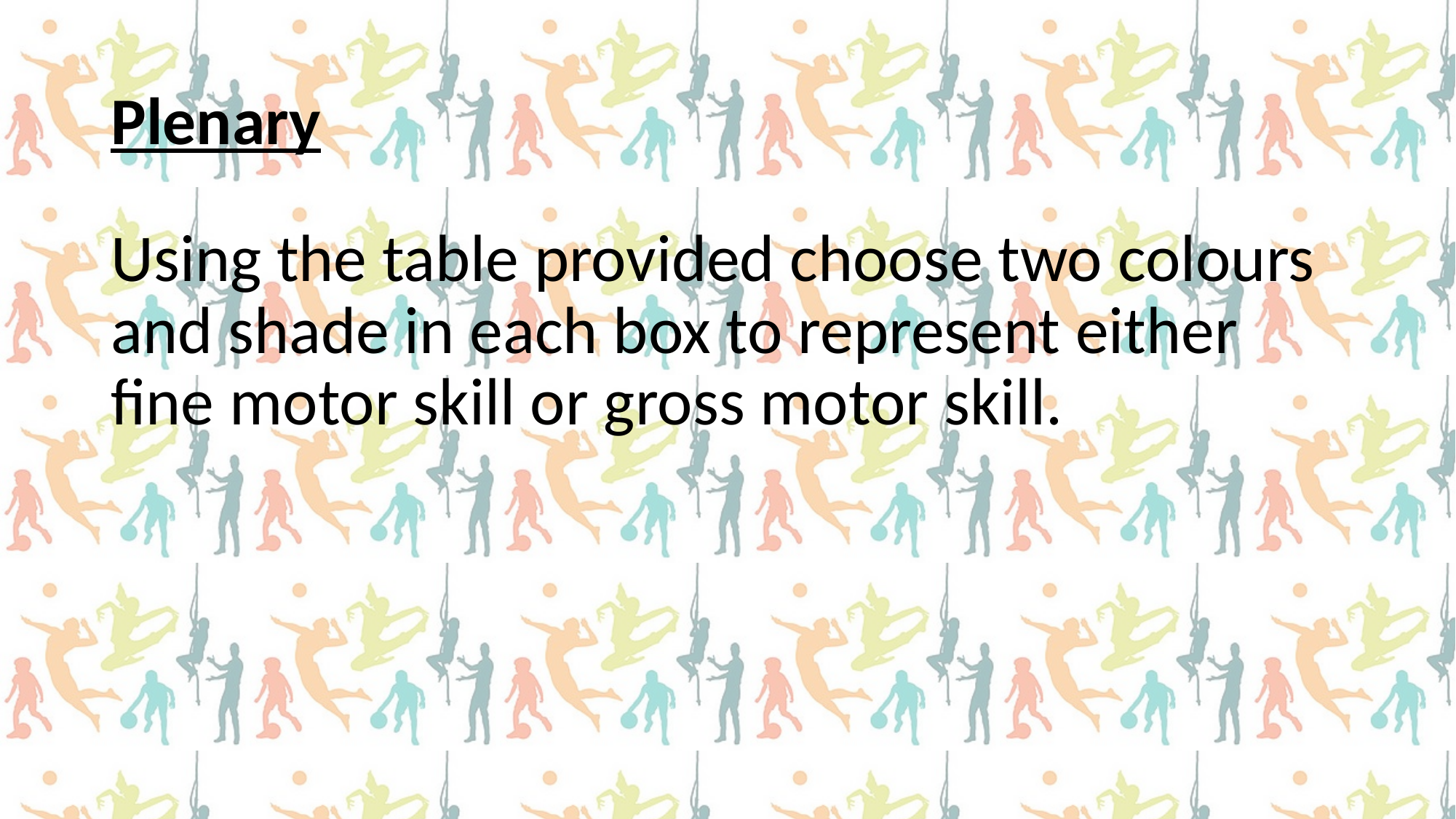

# Plenary
Using the table provided choose two colours and shade in each box to represent either fine motor skill or gross motor skill.